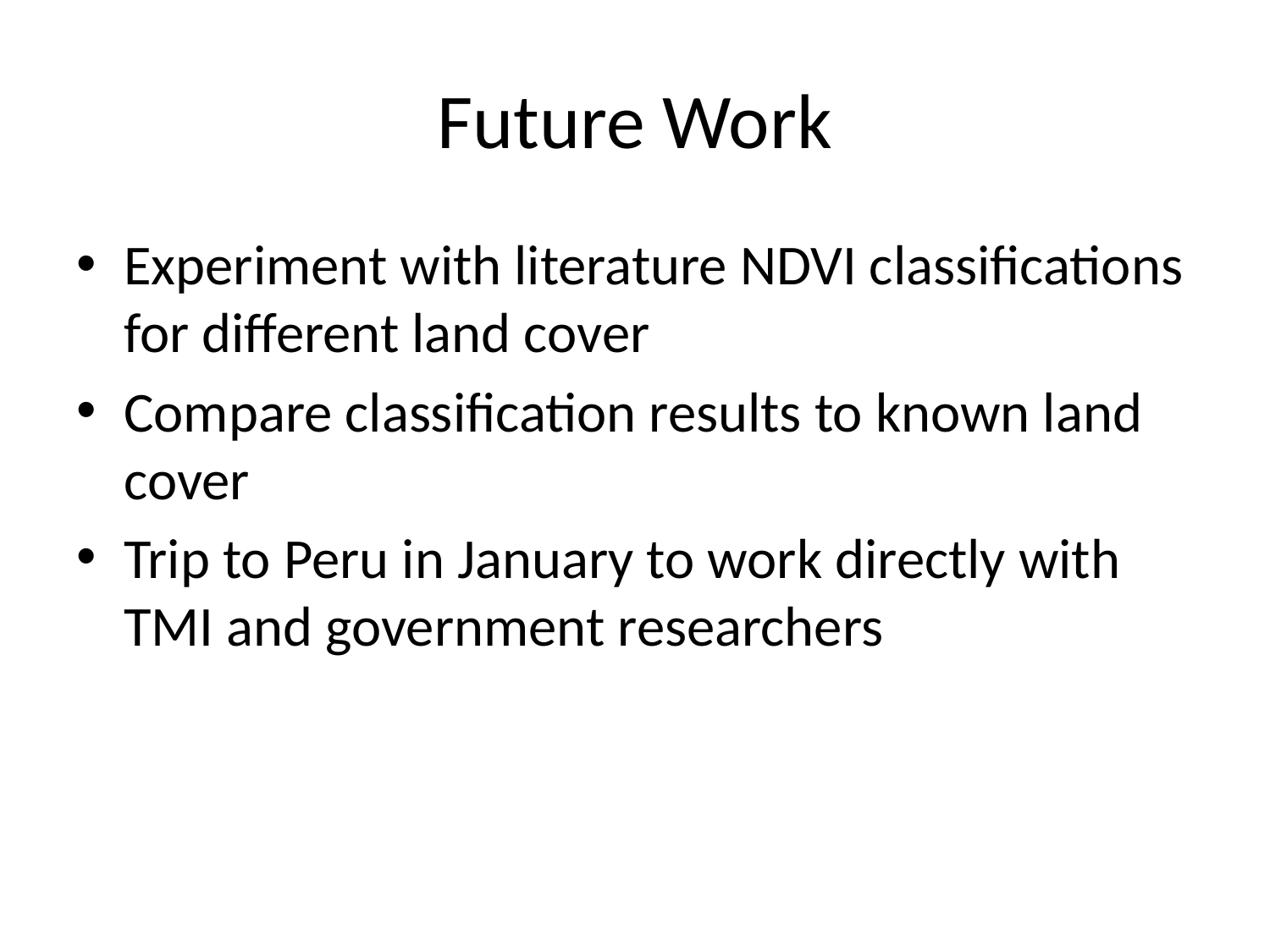

# Future Work
Experiment with literature NDVI classifications for different land cover
Compare classification results to known land cover
Trip to Peru in January to work directly with TMI and government researchers